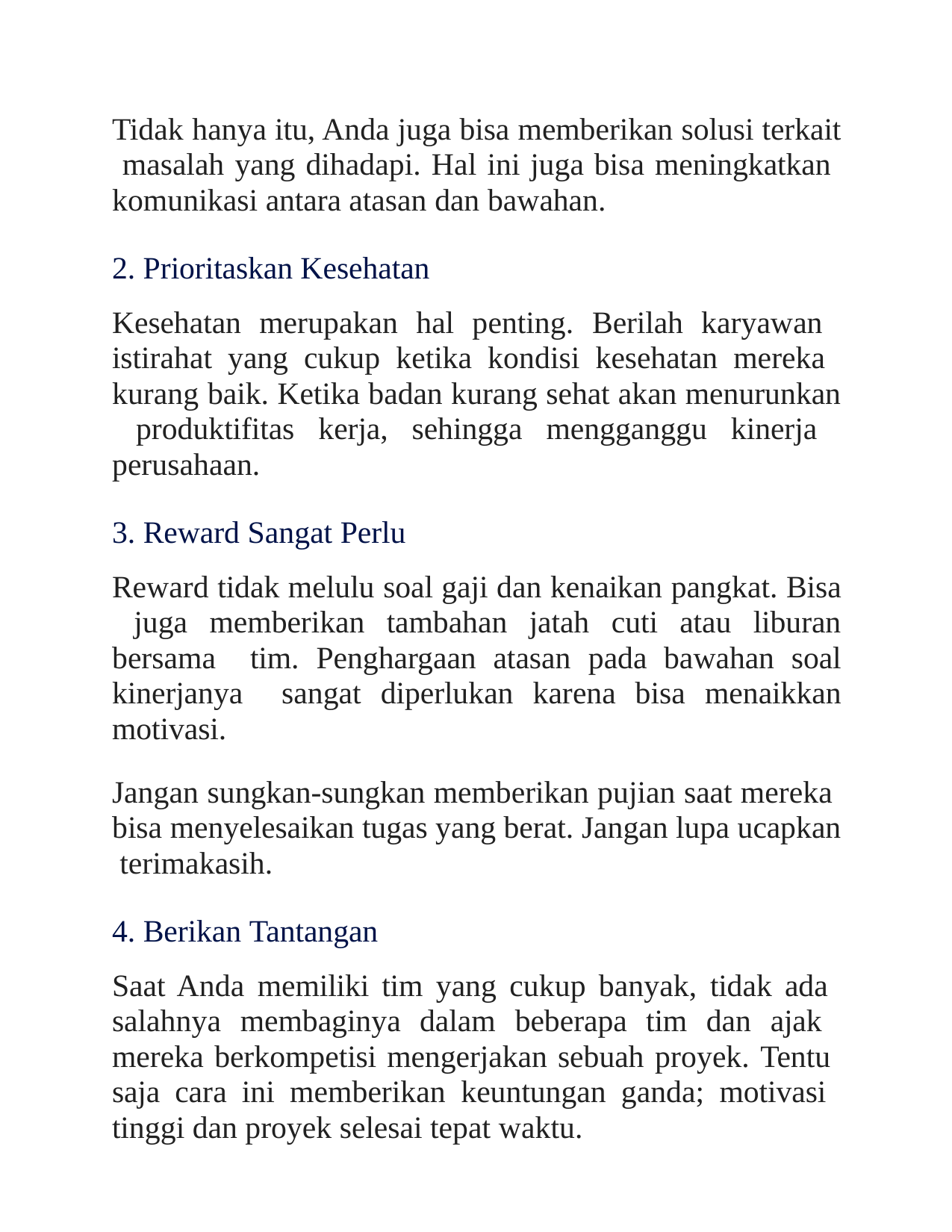

Tidak hanya itu, Anda juga bisa memberikan solusi terkait  masalah yang dihadapi. Hal ini juga bisa meningkatkan  komunikasi antara atasan dan bawahan.
Prioritaskan Kesehatan
Kesehatan merupakan hal penting. Berilah karyawan  istirahat yang cukup ketika kondisi kesehatan mereka  kurang baik. Ketika badan kurang sehat akan menurunkan  produktifitas kerja, sehingga mengganggu kinerja  perusahaan.
Reward Sangat Perlu
Reward tidak melulu soal gaji dan kenaikan pangkat. Bisa  juga memberikan tambahan jatah cuti atau liburan bersama  tim. Penghargaan atasan pada bawahan soal kinerjanya  sangat diperlukan karena bisa menaikkan motivasi.
Jangan sungkan-sungkan memberikan pujian saat mereka  bisa menyelesaikan tugas yang berat. Jangan lupa ucapkan  terimakasih.
Berikan Tantangan
Saat Anda memiliki tim yang cukup banyak, tidak ada  salahnya membaginya dalam beberapa tim dan ajak  mereka berkompetisi mengerjakan sebuah proyek. Tentu  saja cara ini memberikan keuntungan ganda; motivasi  tinggi dan proyek selesai tepat waktu.